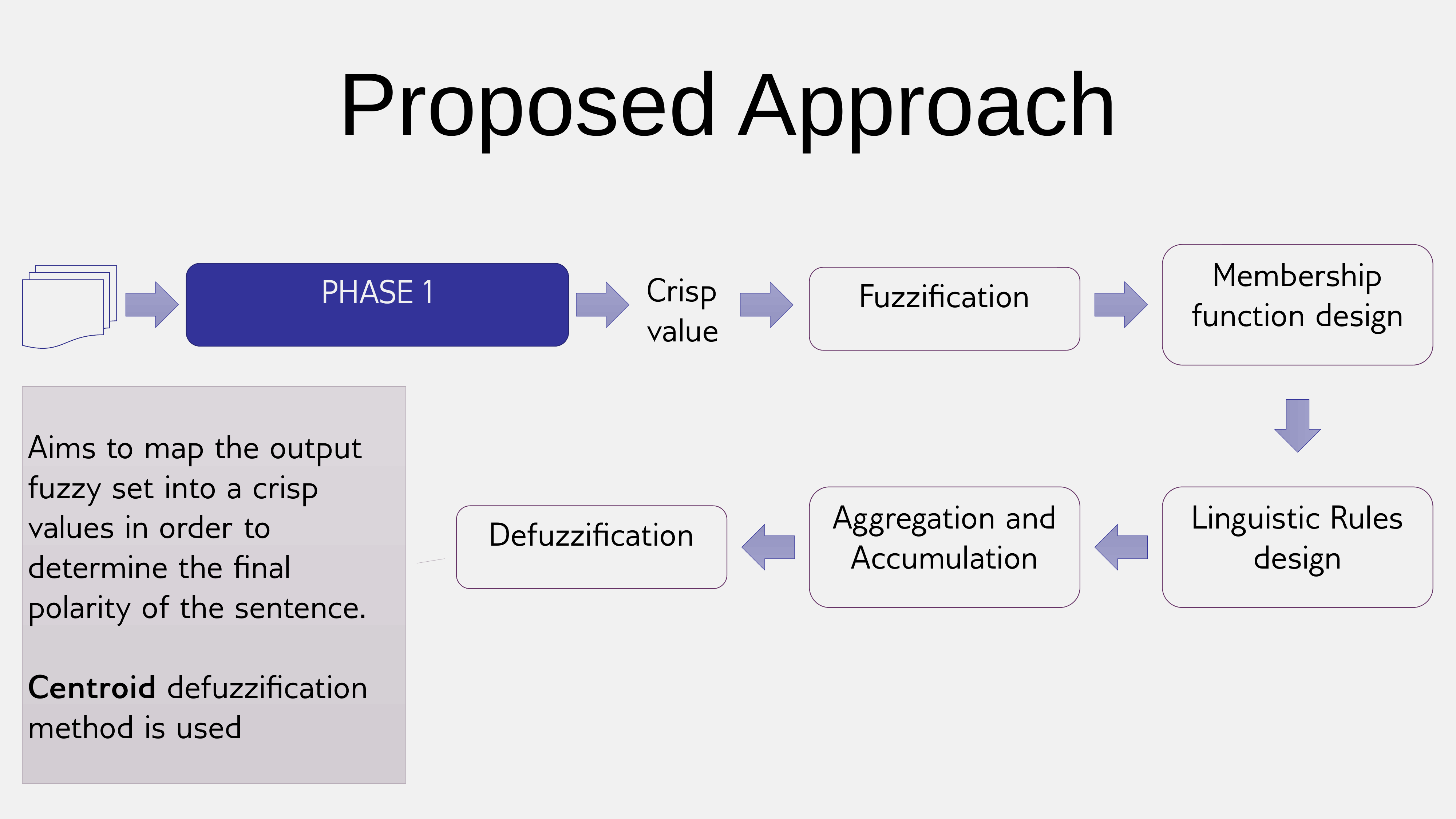

# Proposed Approach
Membership function design
PHASE 1

Crisp value
Fuzzification

Aims to map the output fuzzy set into a crisp values in order to determine the final polarity of the sentence.

Centroid defuzzification method is used

Aggregation and Accumulation
Linguistic Rules design
Defuzzification